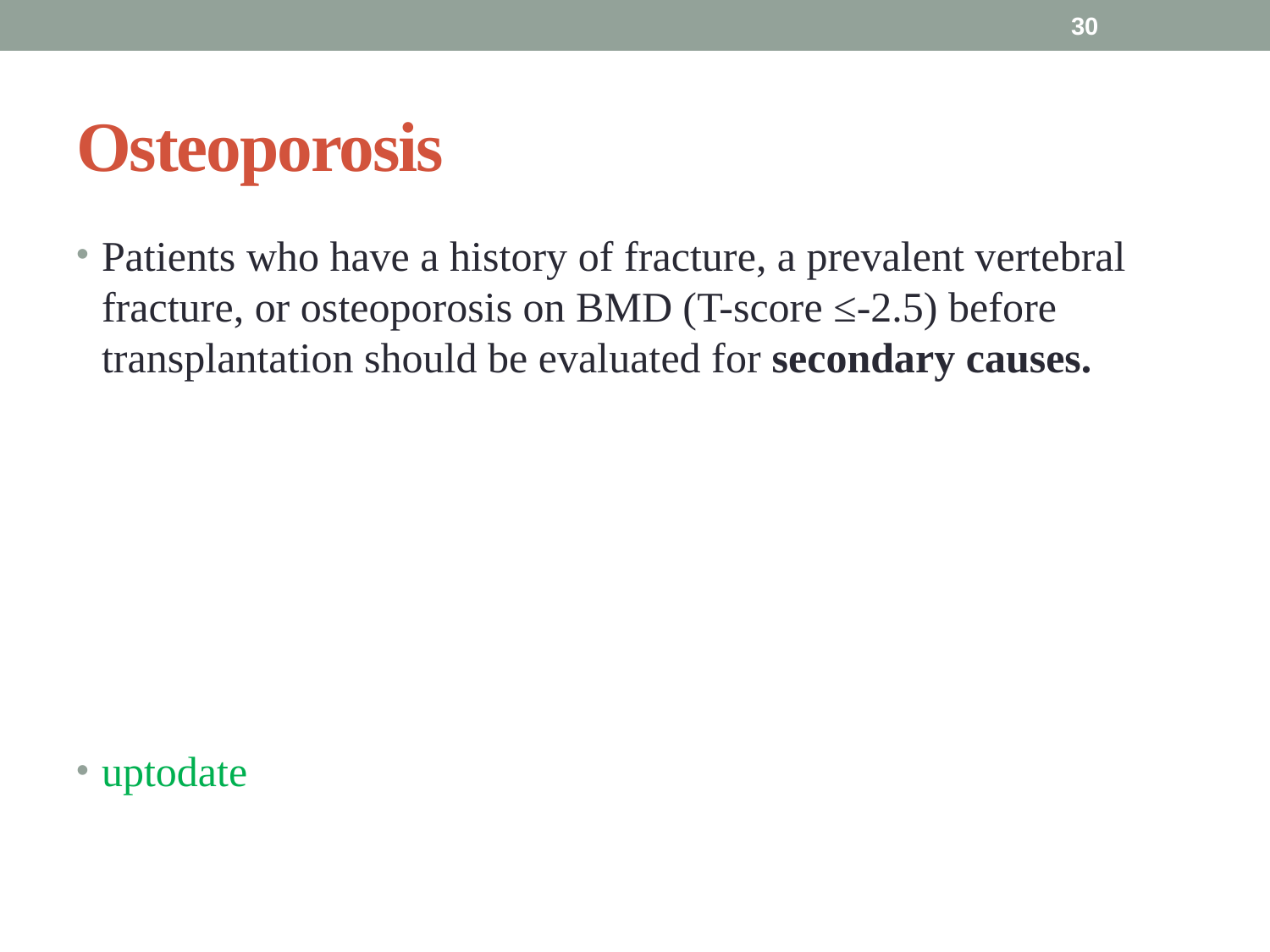

30
# Osteoporosis
Patients who have a history of fracture, a prevalent vertebral fracture, or osteoporosis on BMD (T-score ≤-2.5) before transplantation should be evaluated for secondary causes.

uptodate